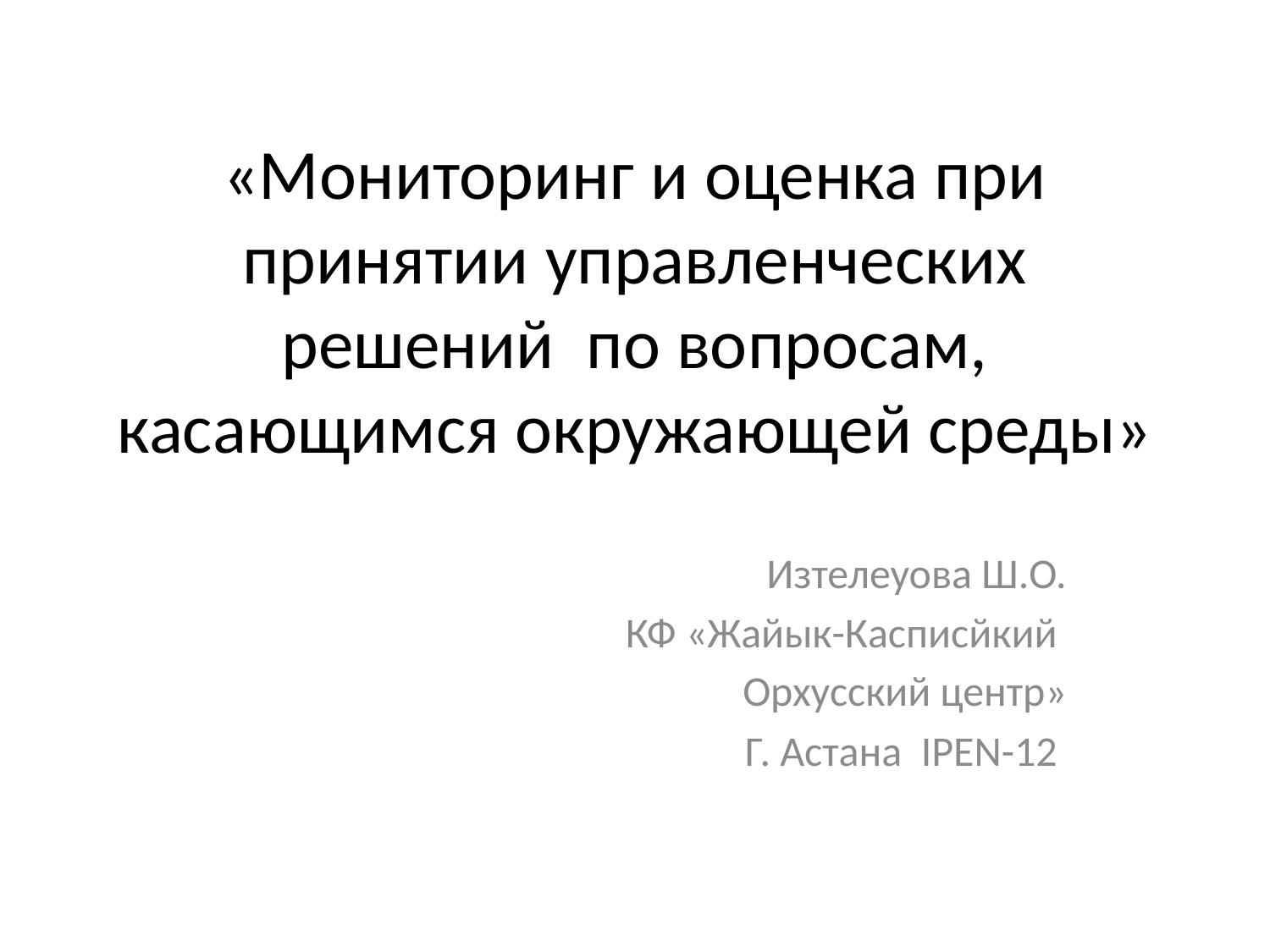

# «Мониторинг и оценка при принятии управленческих решений  по вопросам, касающимся окружающей среды»
Изтелеуова Ш.О.
КФ «Жайык-Касписйкий
Орхусский центр»
Г. Астана  IPEN-12